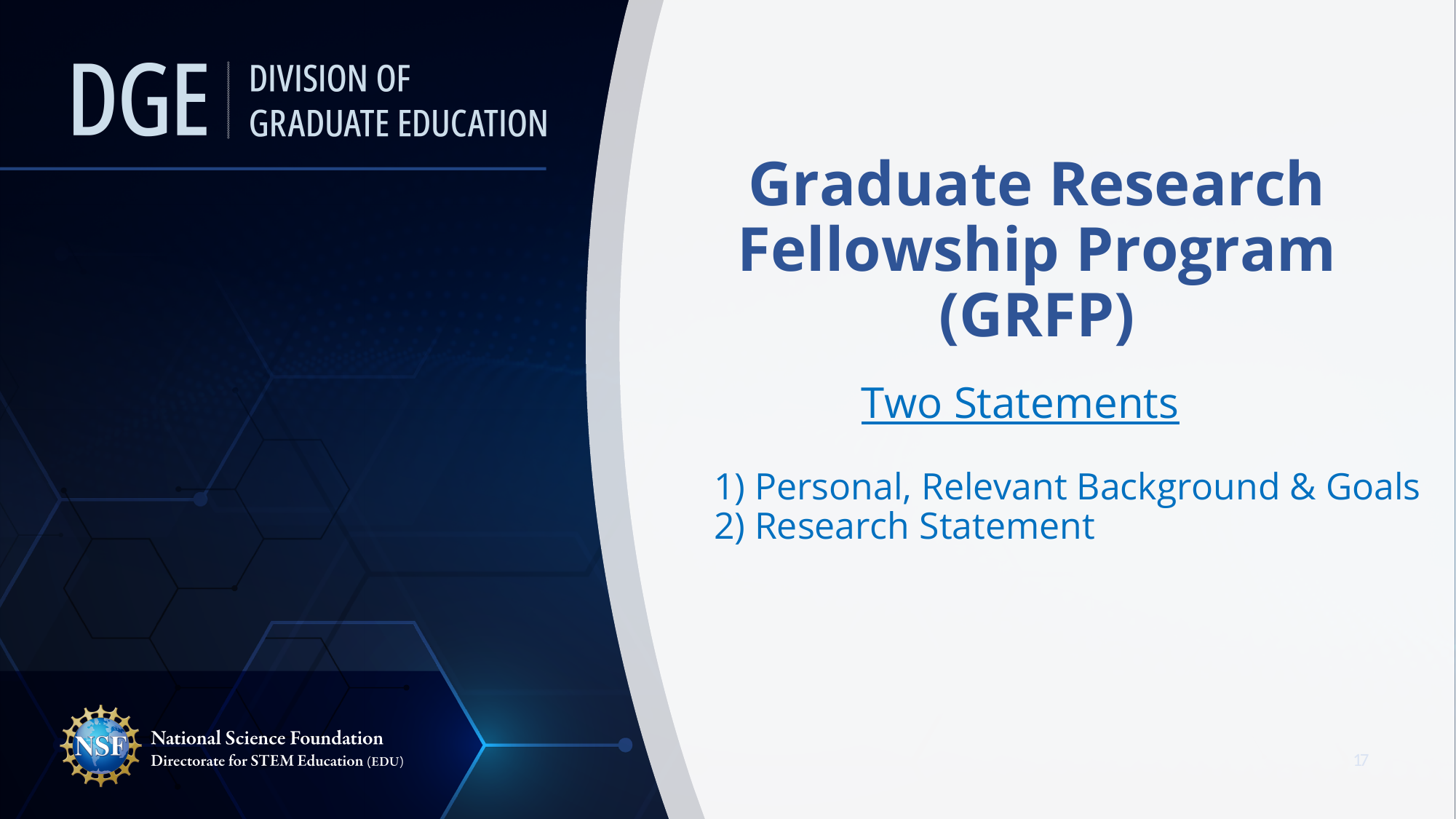

Graduate Research Fellowship Program (GRFP)
Two Statements
# 1) Personal, Relevant Background & Goals 2) Research Statement
17